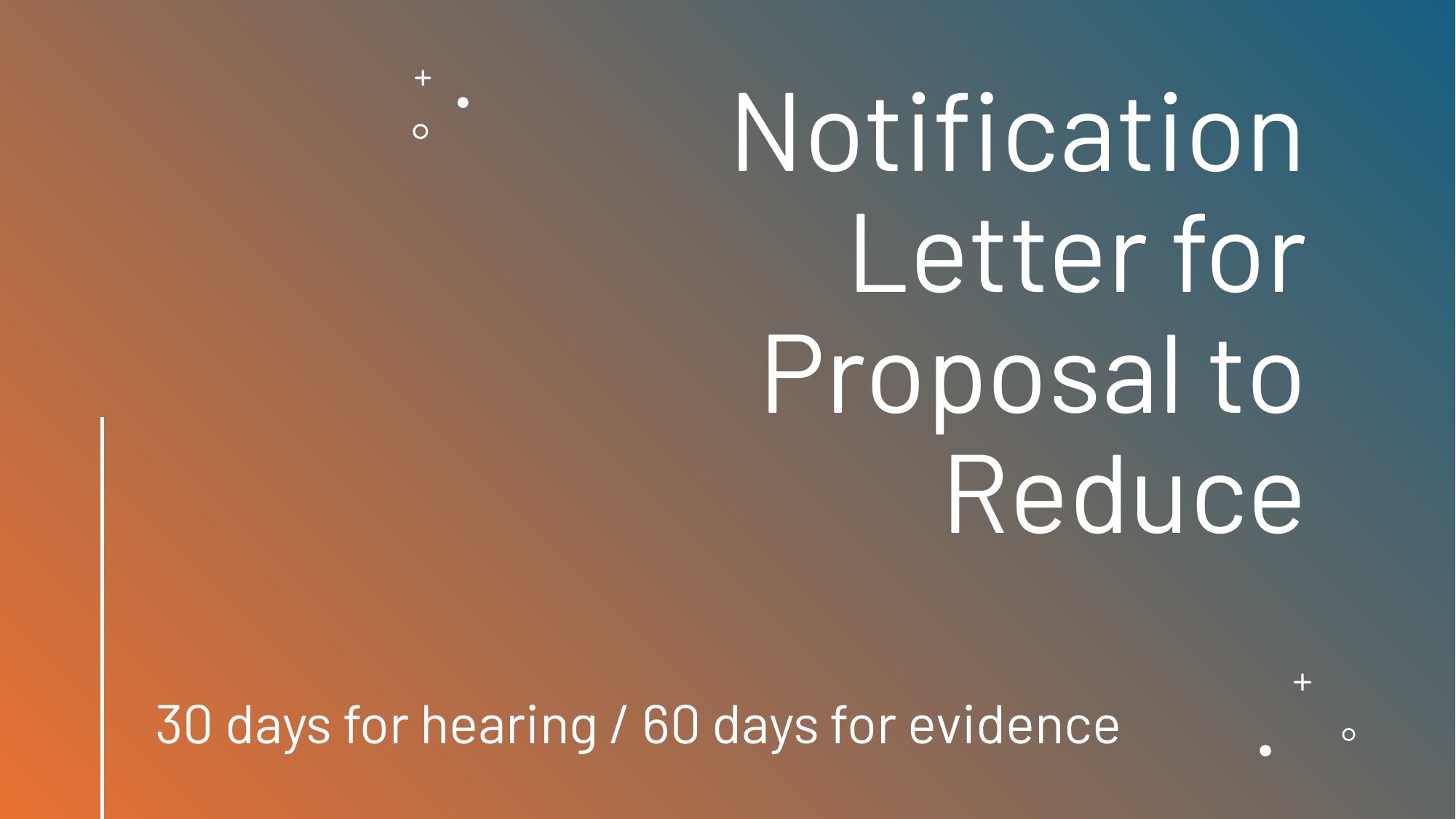

# Notification Letter for Proposal to Reduce

30 days for hearing / 60 days for evidence